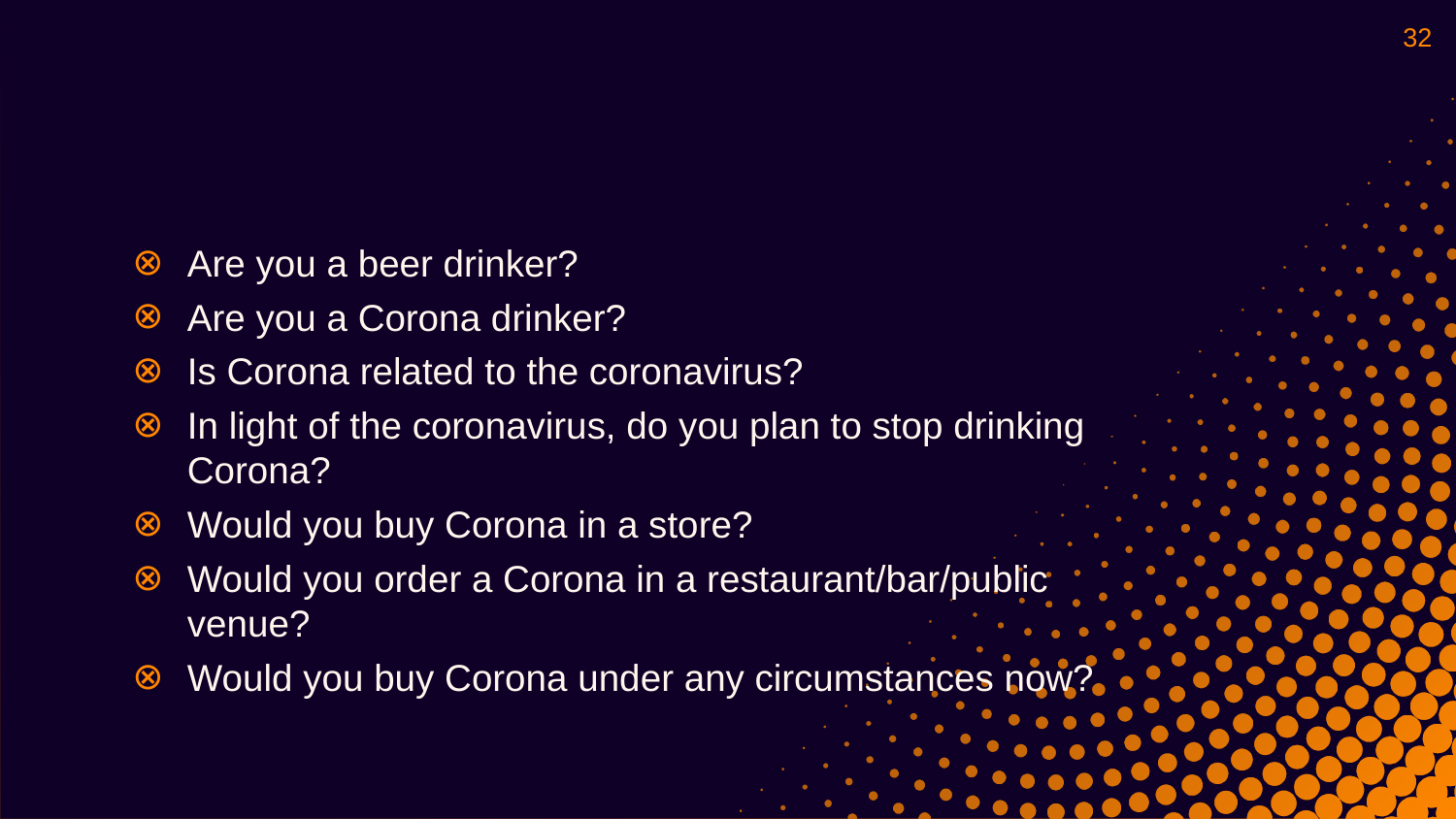

32
Are you a beer drinker?
Are you a Corona drinker?
Is Corona related to the coronavirus?
In light of the coronavirus, do you plan to stop drinking Corona?
Would you buy Corona in a store?
Would you order a Corona in a restaurant/bar/public venue?
Would you buy Corona under any circumstances now?